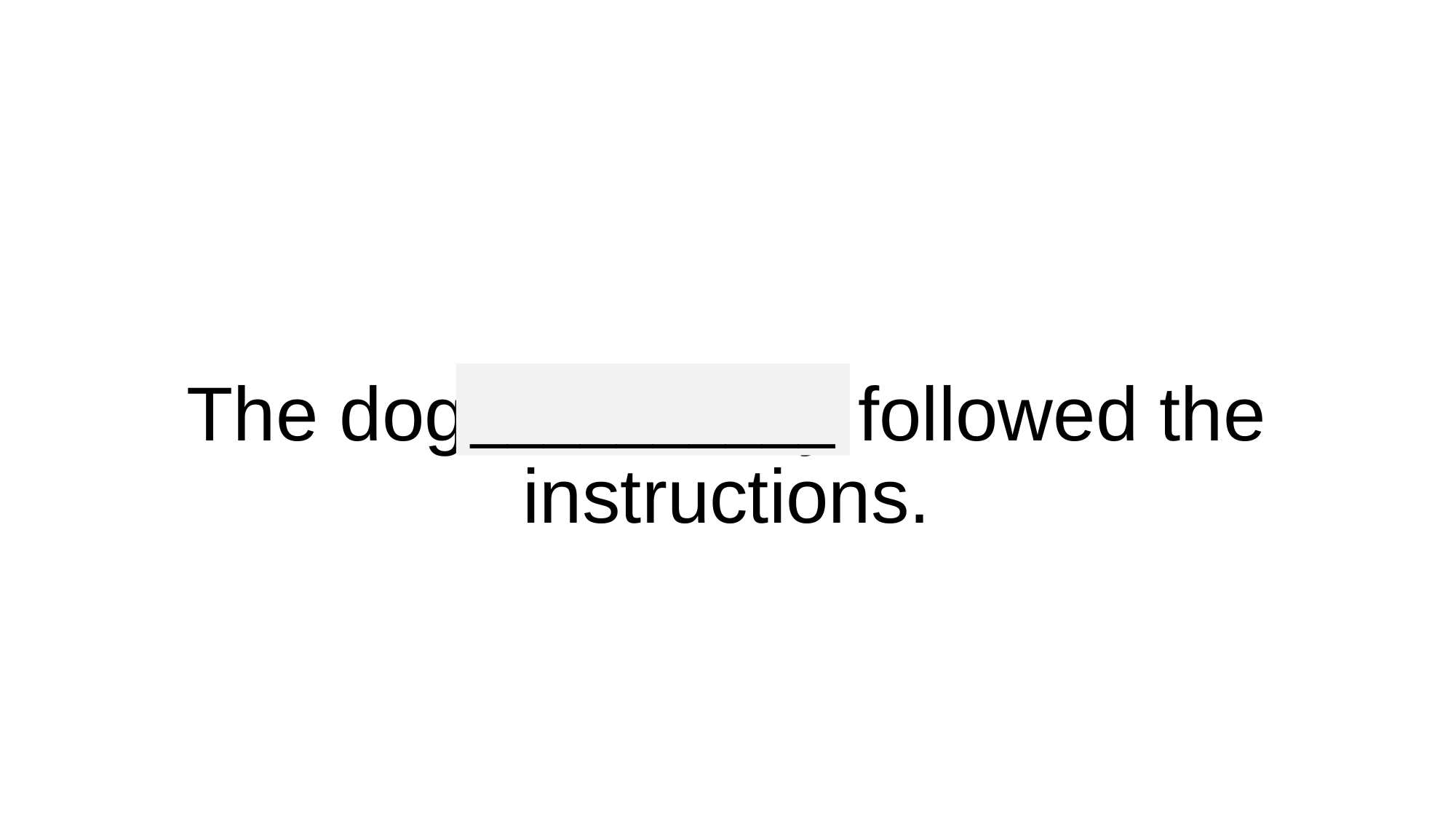

__________
# The dog obediently followed the instructions.